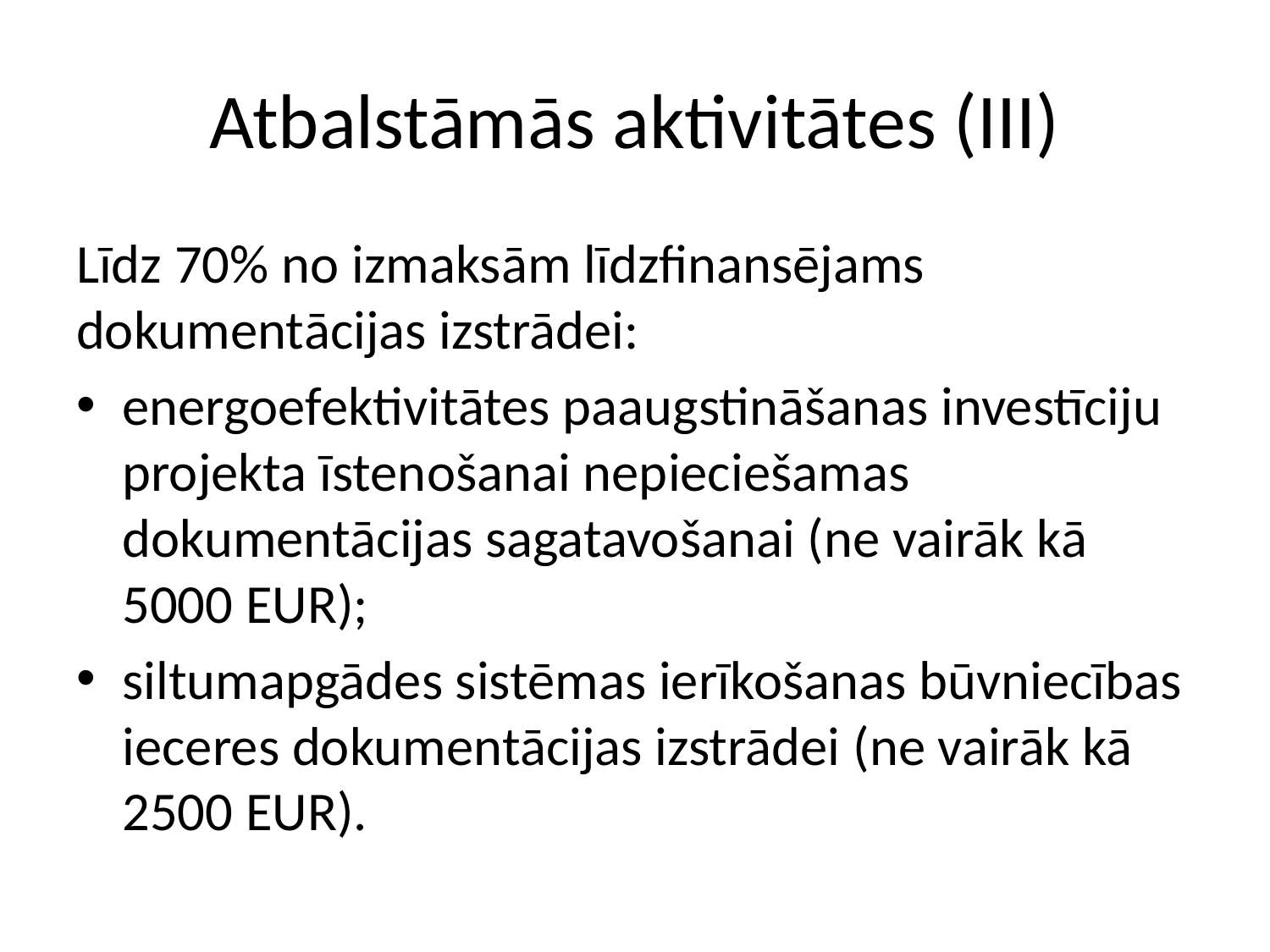

# Atbalstāmās aktivitātes (III)
Līdz 70% no izmaksām līdzfinansējams dokumentācijas izstrādei:
energoefektivitātes paaugstināšanas investīciju projekta īstenošanai nepieciešamas dokumentācijas sagatavošanai (ne vairāk kā 5000 EUR);
siltumapgādes sistēmas ierīkošanas būvniecības ieceres dokumentācijas izstrādei (ne vairāk kā 2500 EUR).